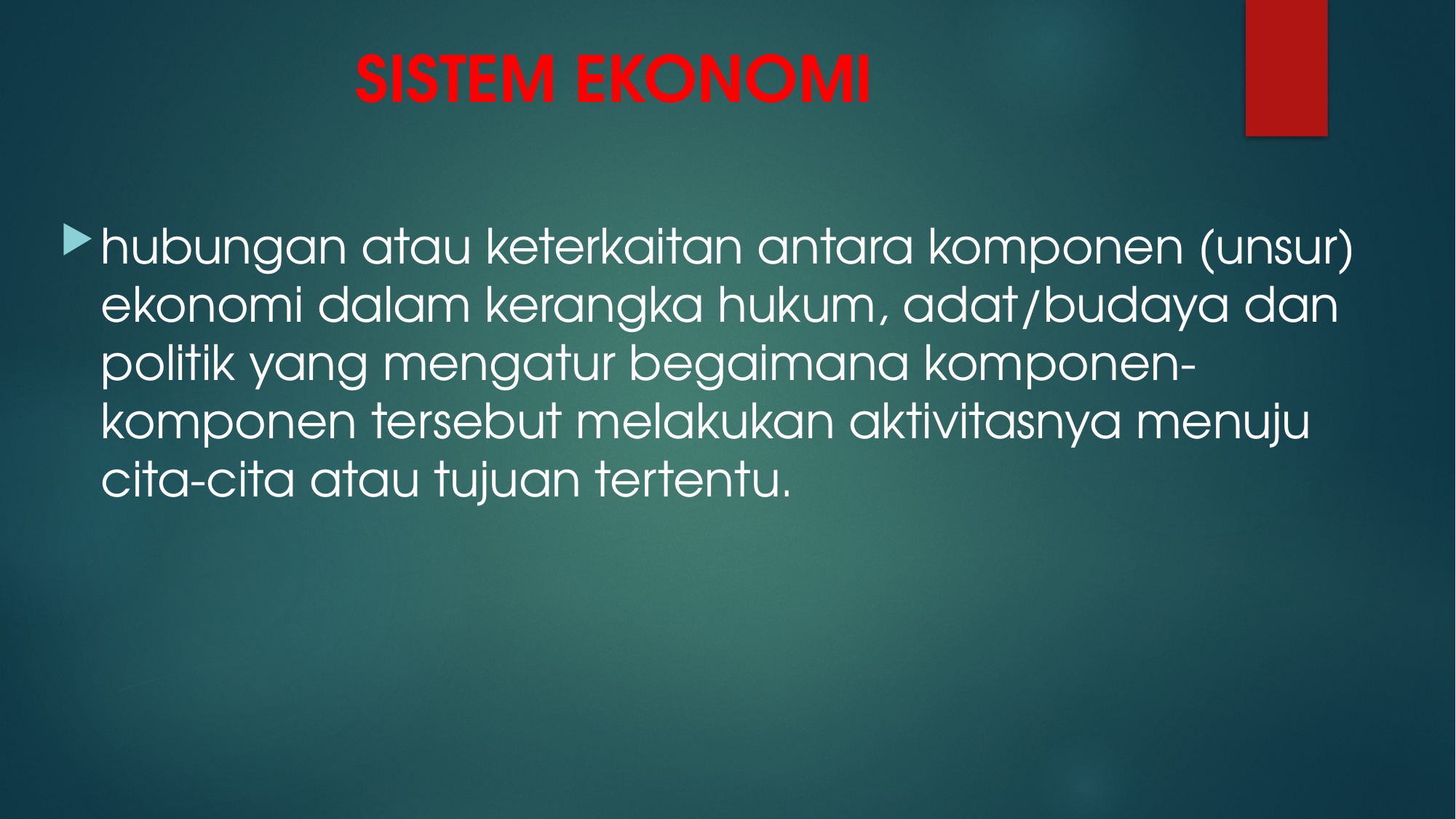

# SISTEM EKONOMI
hubungan atau keterkaitan antara komponen (unsur) ekonomi dalam kerangka hukum, adat/budaya dan politik yang mengatur begaimana komponen-komponen tersebut melakukan aktivitasnya menuju cita-cita atau tujuan tertentu.